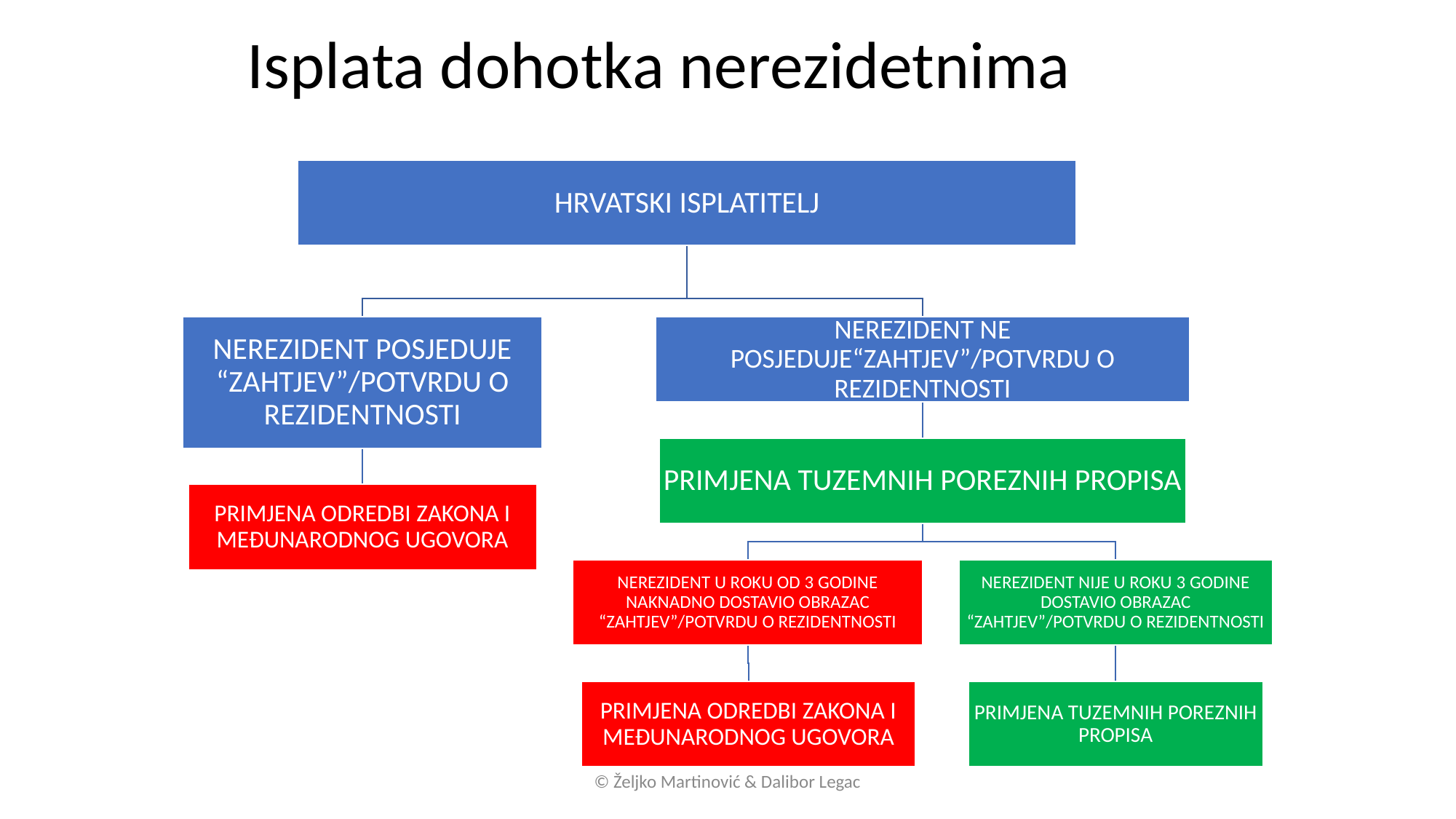

# Isplata dohotka nerezidetnima
HRVATSKI ISPLATITELJ
NEREZIDENT POSJEDUJE “ZAHTJEV”/POTVRDU O REZIDENTNOSTI
PRIMJENA ODREDBI ZAKONA I MEĐUNARODNOG UGOVORA
NEREZIDENT NE POSJEDUJE“ZAHTJEV”/POTVRDU O REZIDENTNOSTI
PRIMJENA TUZEMNIH POREZNIH PROPISA
NEREZIDENT U ROKU OD 3 GODINE NAKNADNO DOSTAVIO OBRAZAC “ZAHTJEV”/POTVRDU O REZIDENTNOSTI
PRIMJENA ODREDBI ZAKONA I MEĐUNARODNOG UGOVORA
NEREZIDENT NIJE U ROKU 3 GODINE DOSTAVIO OBRAZAC “ZAHTJEV”/POTVRDU O REZIDENTNOSTI
PRIMJENA TUZEMNIH POREZNIH PROPISA
© Željko Martinović & Dalibor Legac